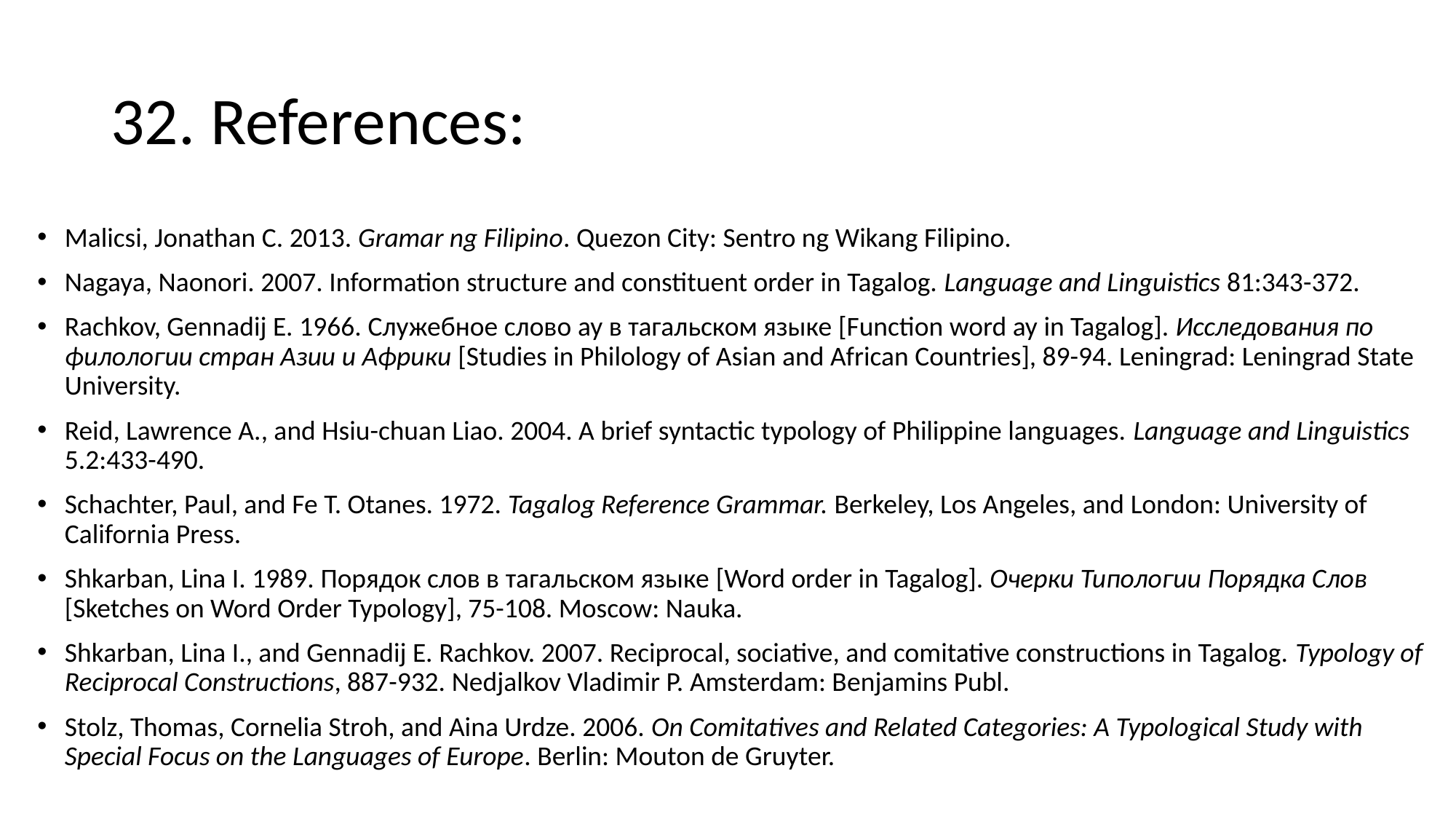

# 32. References:
Malicsi, Jonathan C. 2013. Gramar ng Filipino. Quezon City: Sentro ng Wikang Filipino.
Nagaya, Naonori. 2007. Information structure and constituent order in Tagalog. Language and Linguistics 81:343-372.
Rachkov, Gennadij E. 1966. Служебное слово ay в тагальском языке [Function word ay in Tagalog]. Исследования по филологии стран Азии и Африки [Studies in Philology of Asian and African Countries], 89-94. Leningrad: Leningrad State University.
Reid, Lawrence A., and Hsiu-chuan Liao. 2004. A brief syntactic typology of Philippine languages. Language and Linguistics 5.2:433-490.
Schachter, Paul, and Fe T. Otanes. 1972. Tagalog Reference Grammar. Berkeley, Los Angeles, and London: University of California Press.
Shkarban, Lina I. 1989. Порядок слов в тагальском языке [Word order in Tagalog]. Очерки Типологии Порядка Слов [Sketches on Word Order Typology], 75-108. Moscow: Nauka.
Shkarban, Lina I., and Gennadij E. Rachkov. 2007. Reciprocal, sociative, and comitative constructions in Tagalog. Typology of Reciprocal Constructions, 887-932. Nedjalkov Vladimir P. Amsterdam: Benjamins Publ.
Stolz, Thomas, Cornelia Stroh, and Aina Urdze. 2006. On Comitatives and Related Categories: A Typological Study with Special Focus on the Languages of Europe. Berlin: Mouton de Gruyter.